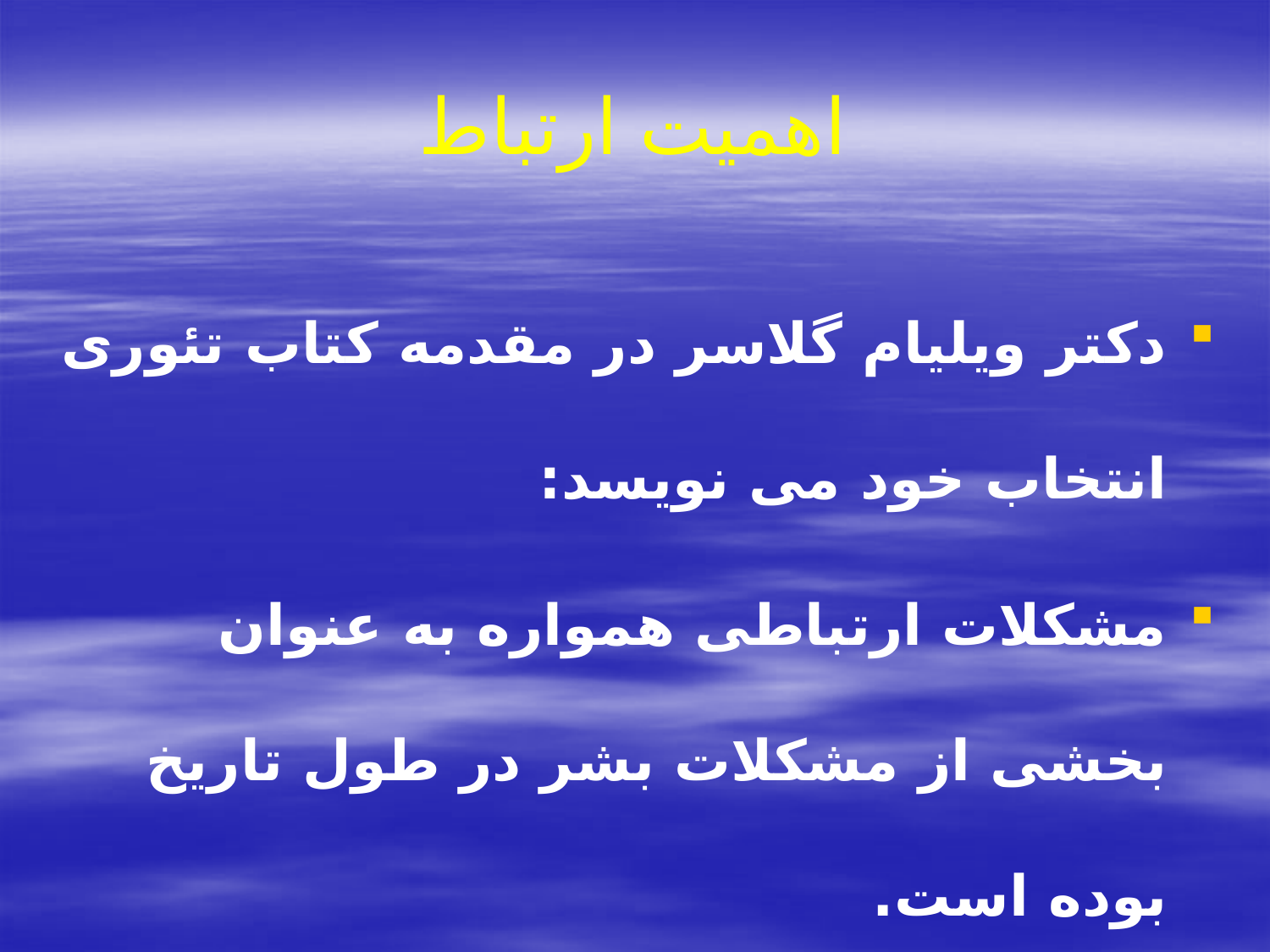

# اهمیت ارتباط
دکتر ویلیام گلاسر در مقدمه کتاب تئوری انتخاب خود می نویسد:
مشکلات ارتباطی همواره به عنوان بخشی از مشکلات بشر در طول تاریخ بوده است.